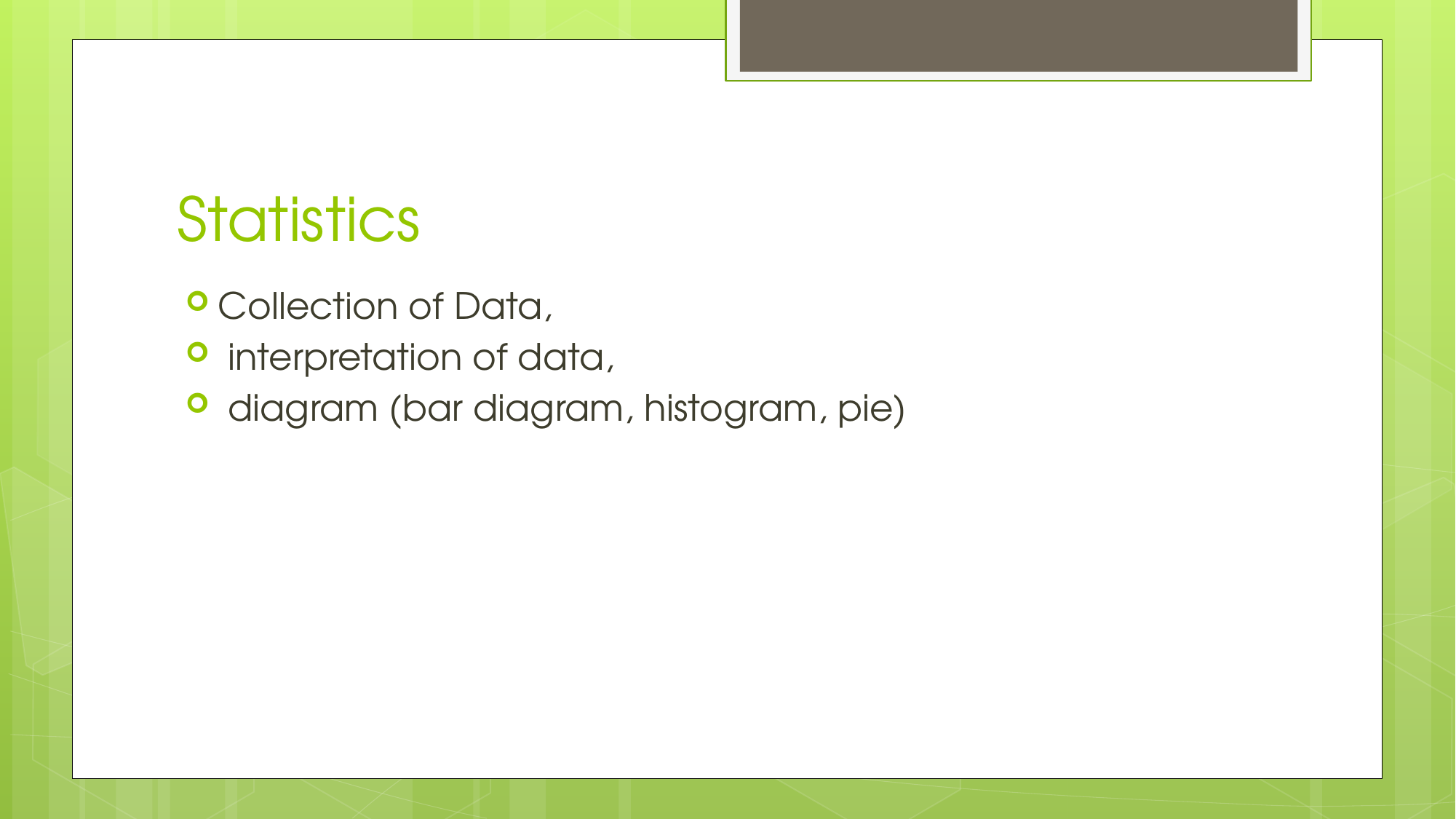

# Statistics
Collection of Data,
 interpretation of data,
 diagram (bar diagram, histogram, pie)